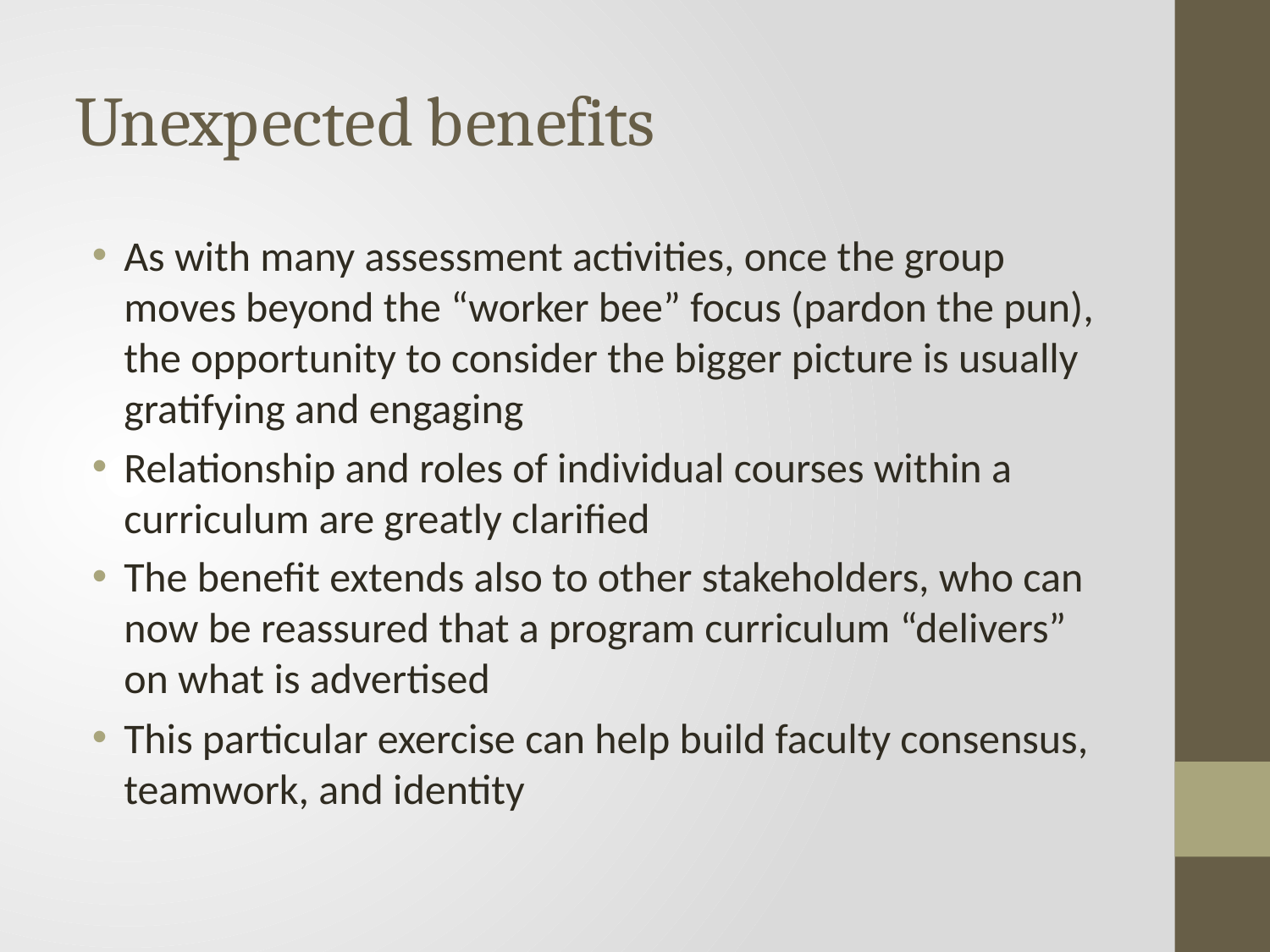

# Unexpected benefits
As with many assessment activities, once the group moves beyond the “worker bee” focus (pardon the pun), the opportunity to consider the bigger picture is usually gratifying and engaging
Relationship and roles of individual courses within a curriculum are greatly clarified
The benefit extends also to other stakeholders, who can now be reassured that a program curriculum “delivers” on what is advertised
This particular exercise can help build faculty consensus, teamwork, and identity